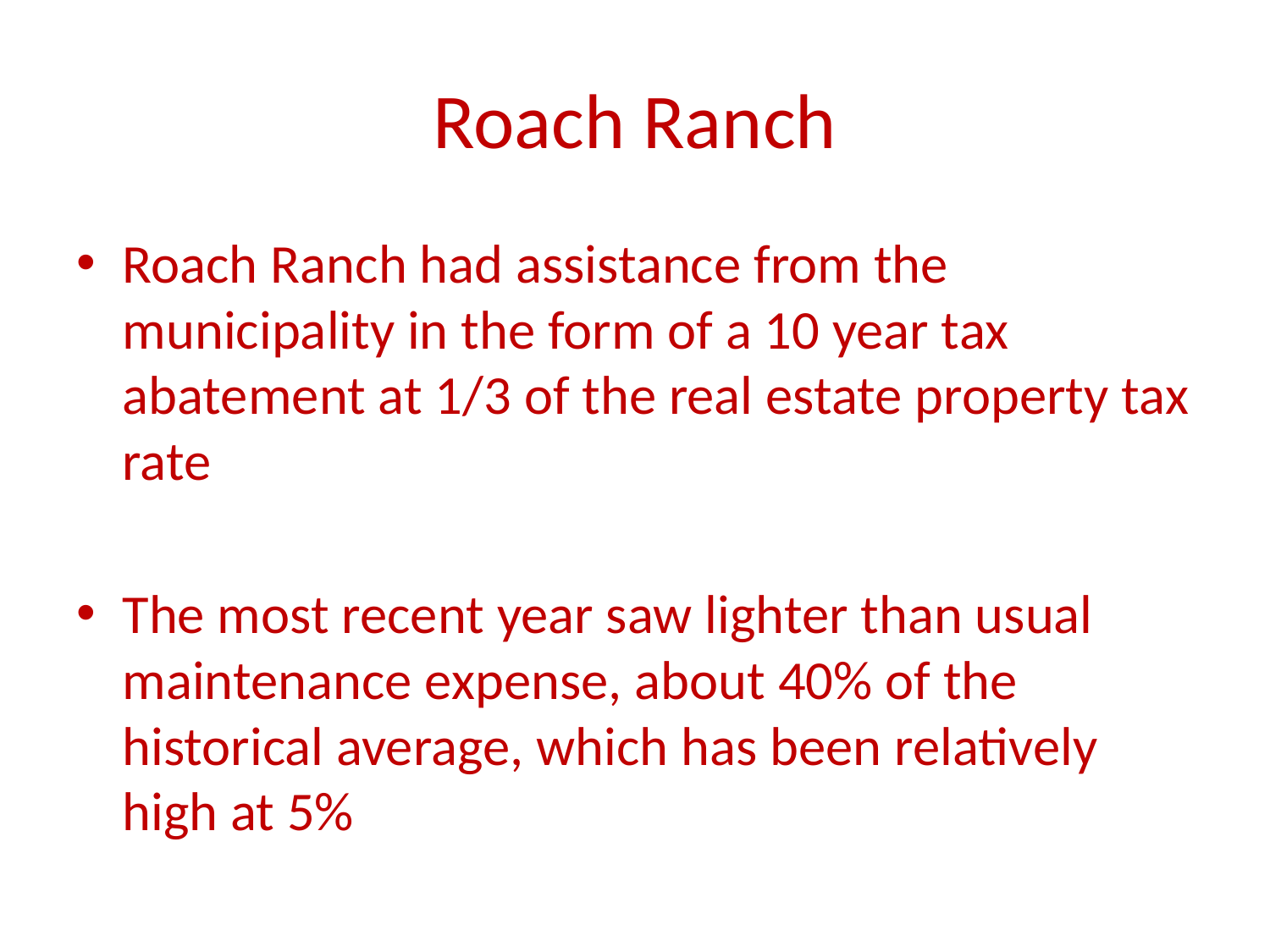

# Roach Ranch
Roach Ranch had assistance from the municipality in the form of a 10 year tax abatement at 1/3 of the real estate property tax rate

The most recent year saw lighter than usual maintenance expense, about 40% of the historical average, which has been relatively high at 5%